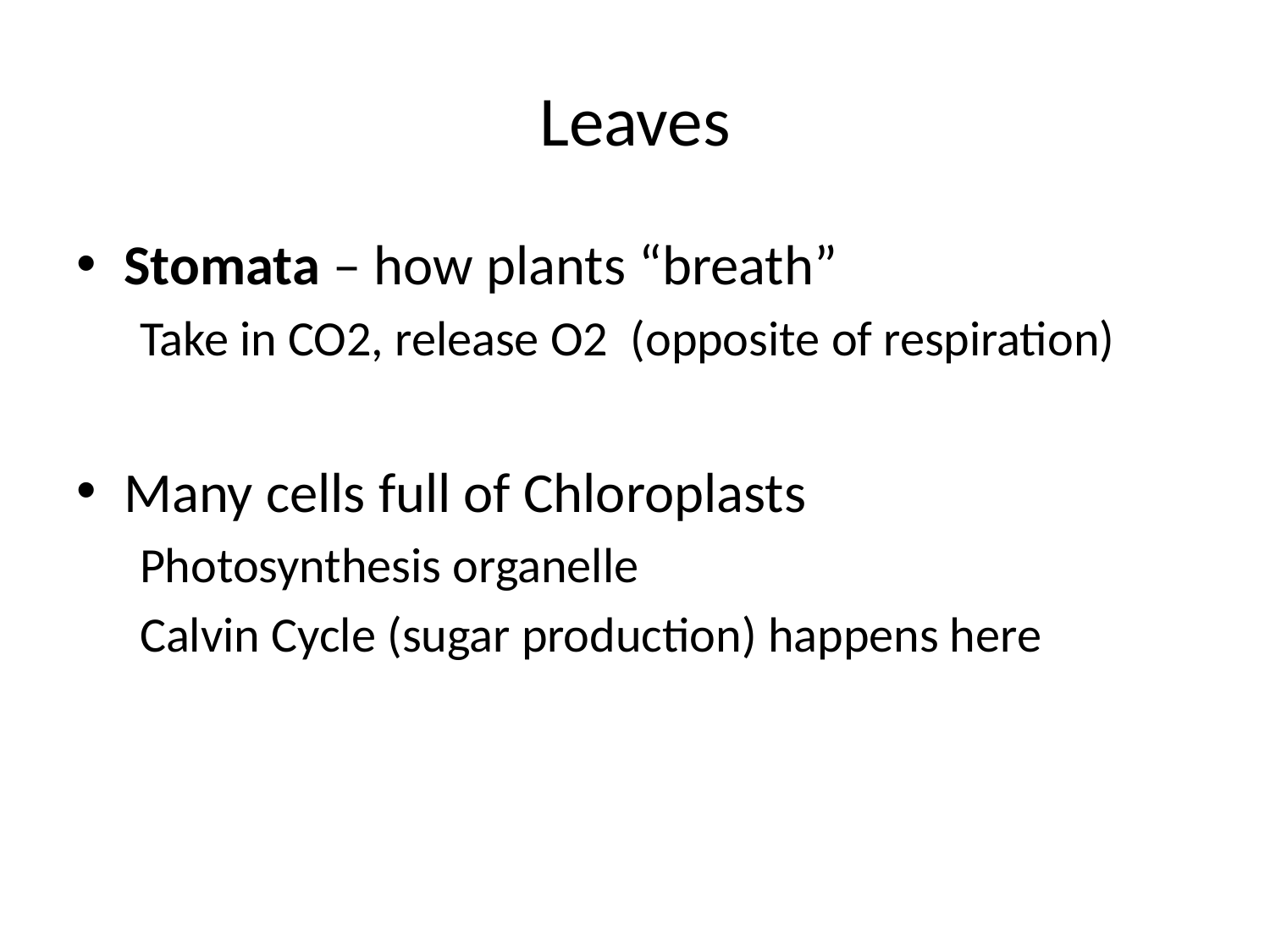

# Leaves
Stomata – how plants “breath”
Take in CO2, release O2  (opposite of respiration)

Many cells full of Chloroplasts
Photosynthesis organelle
Calvin Cycle (sugar production) happens here